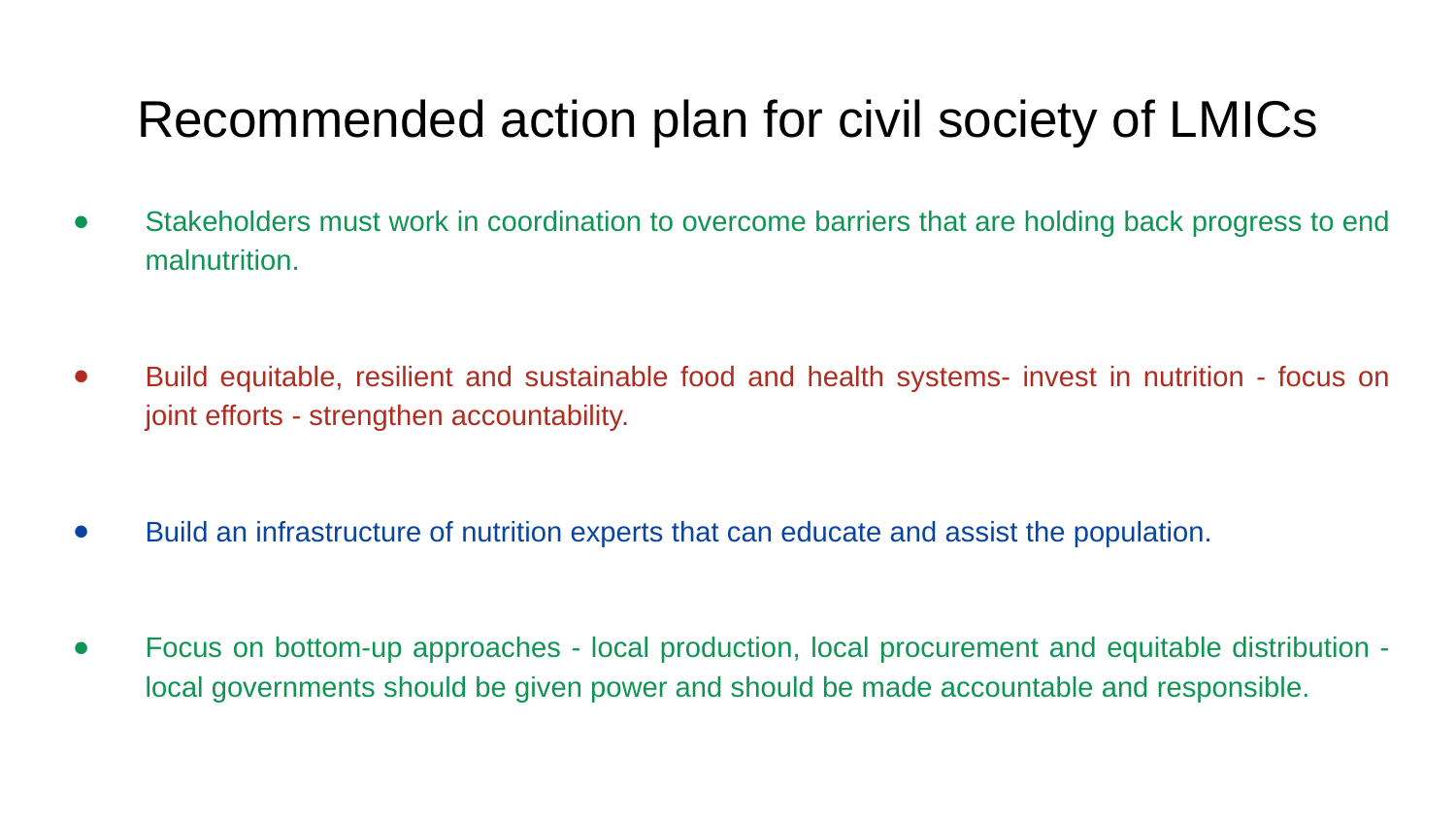

# Recommended action plan for civil society of LMICs
Stakeholders must work in coordination to overcome barriers that are holding back progress to end malnutrition.

Build equitable, resilient and sustainable food and health systems- invest in nutrition - focus on joint efforts - strengthen accountability.

Build an infrastructure of nutrition experts that can educate and assist the population.

Focus on bottom-up approaches - local production, local procurement and equitable distribution - local governments should be given power and should be made accountable and responsible.